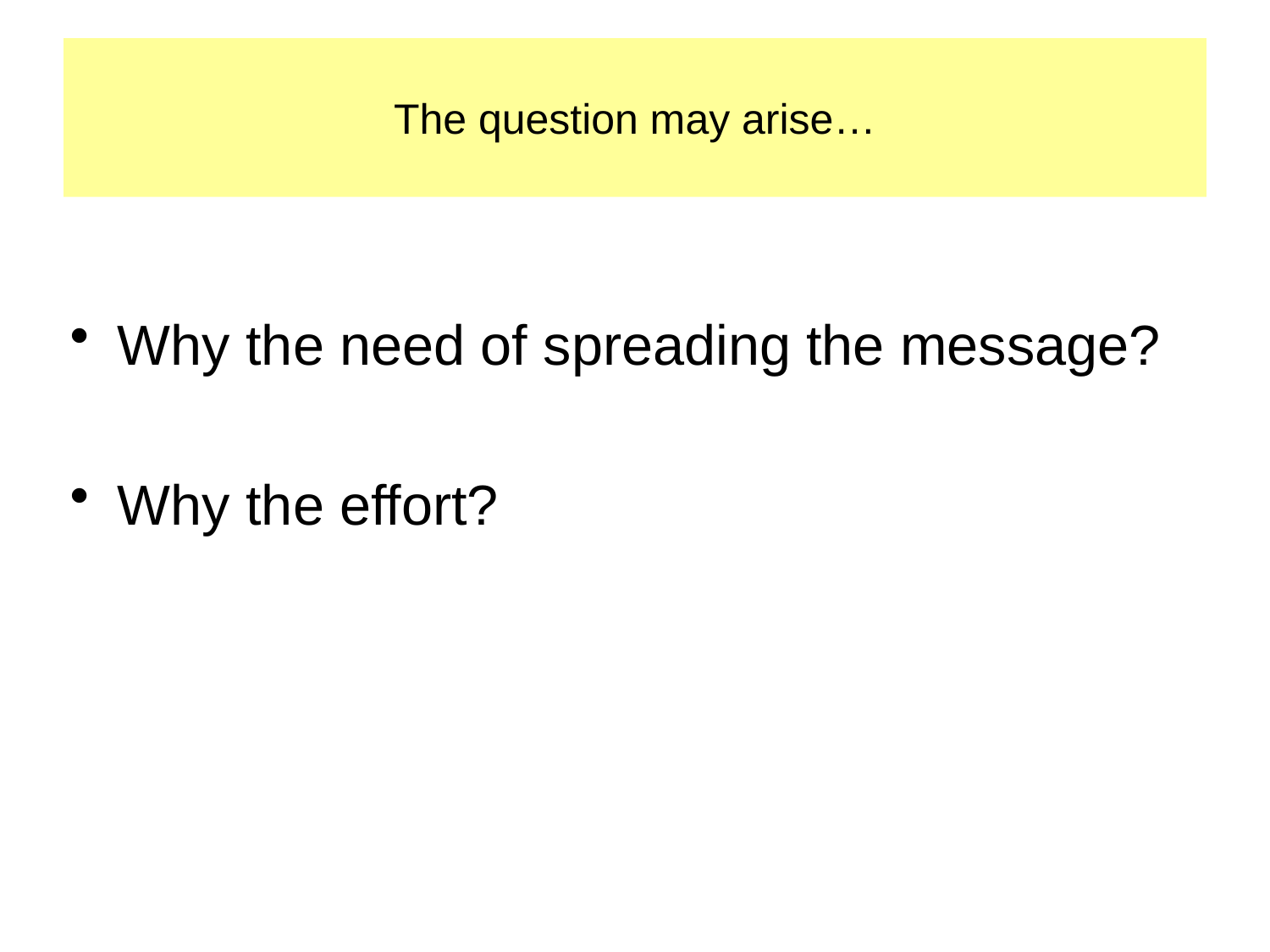

# The question may arise…

Why the need of spreading the message?

Why the effort?